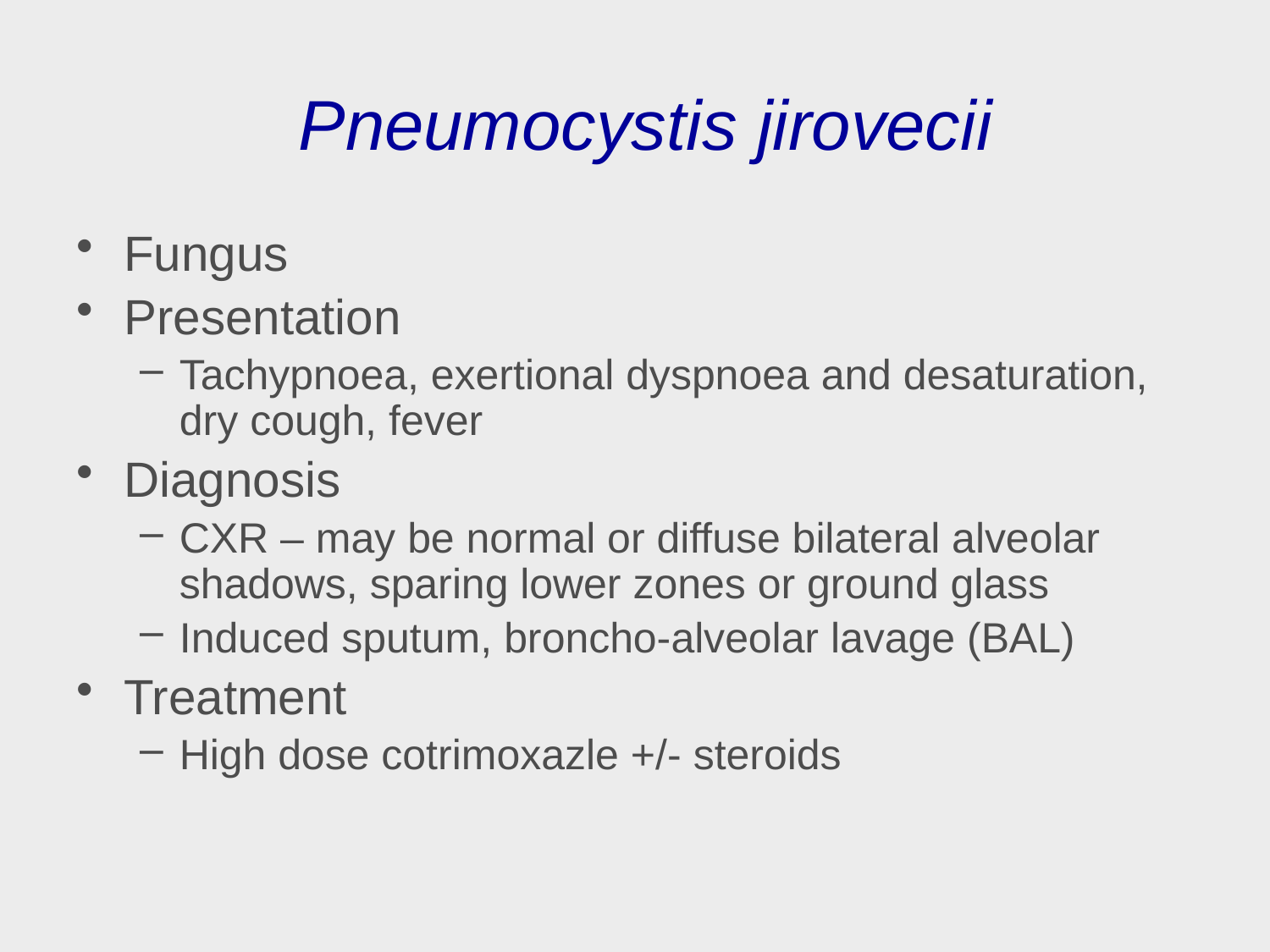

# Pneumocystis jirovecii
Fungus
Presentation
Tachypnoea, exertional dyspnoea and desaturation, dry cough, fever
Diagnosis
CXR – may be normal or diffuse bilateral alveolar shadows, sparing lower zones or ground glass
Induced sputum, broncho-alveolar lavage (BAL)
Treatment
High dose cotrimoxazle +/- steroids